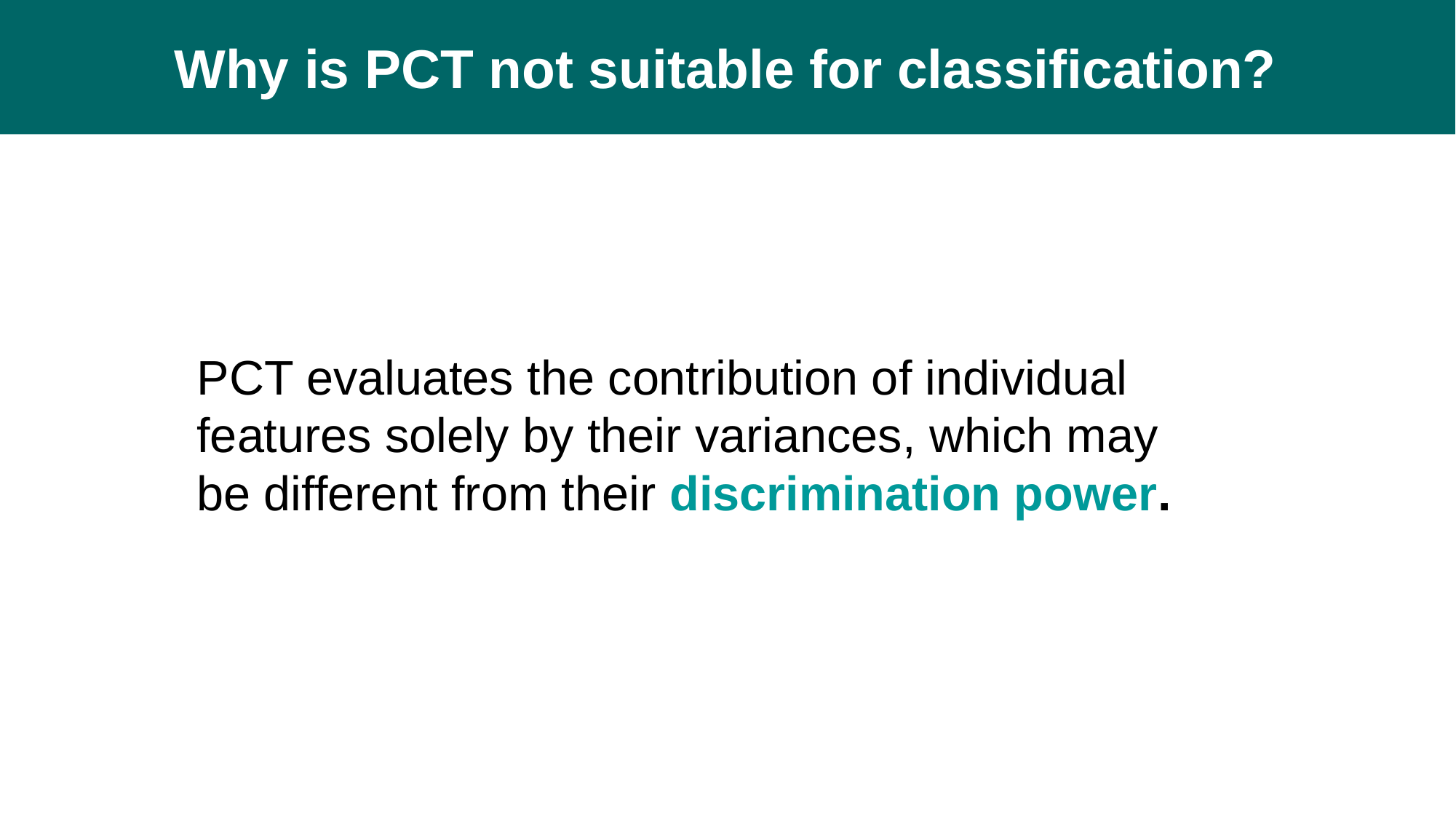

Why is PCT not suitable for classification?
PCT evaluates the contribution of individual features solely by their variances, which may be different from their discrimination power.